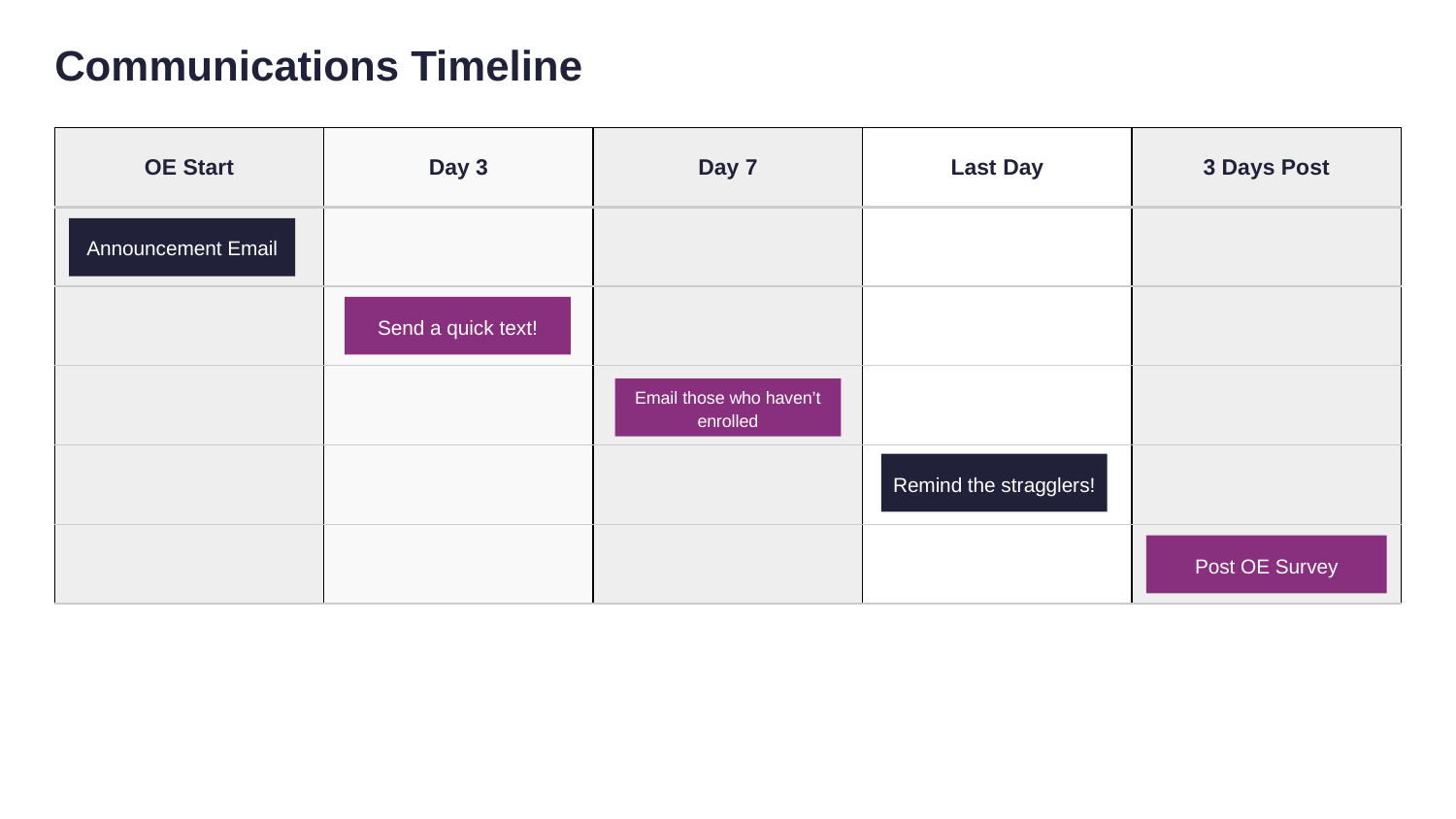

Communications Timeline
| OE Start | Day 3 | Day 7 | Last Day | 3 Days Post |
| --- | --- | --- | --- | --- |
|  |  |  |  |  |
|  |  |  |  |  |
|  |  |  |  |  |
|  |  |  |  |  |
|  |  |  |  |  |
Announcement Email
Send a quick text!
Email those who haven’t enrolled
Remind the stragglers!
Post OE Survey